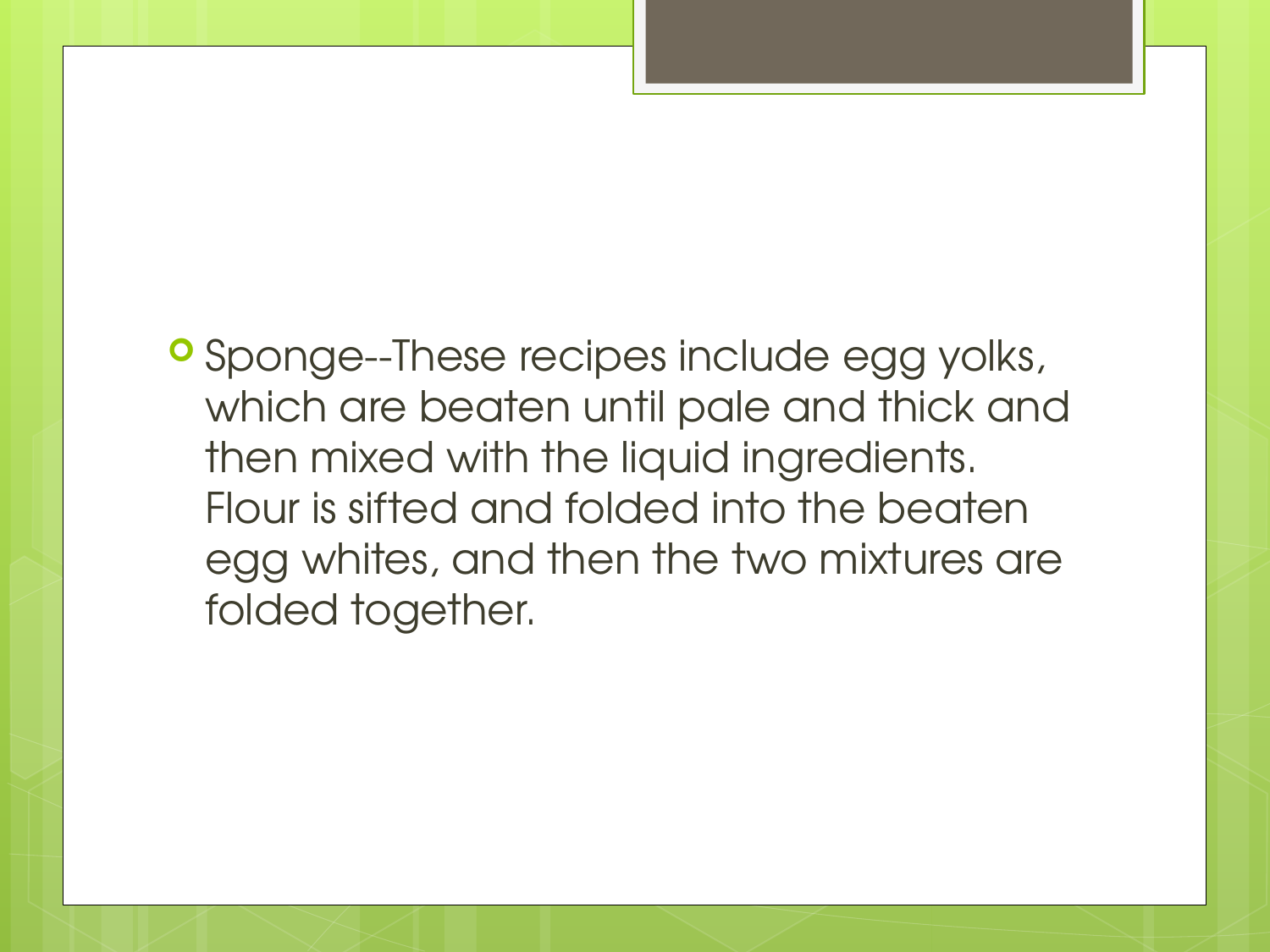

#
Sponge--These recipes include egg yolks, which are beaten until pale and thick and then mixed with the liquid ingredients.  Flour is sifted and folded into the beaten egg whites, and then the two mixtures are folded together.